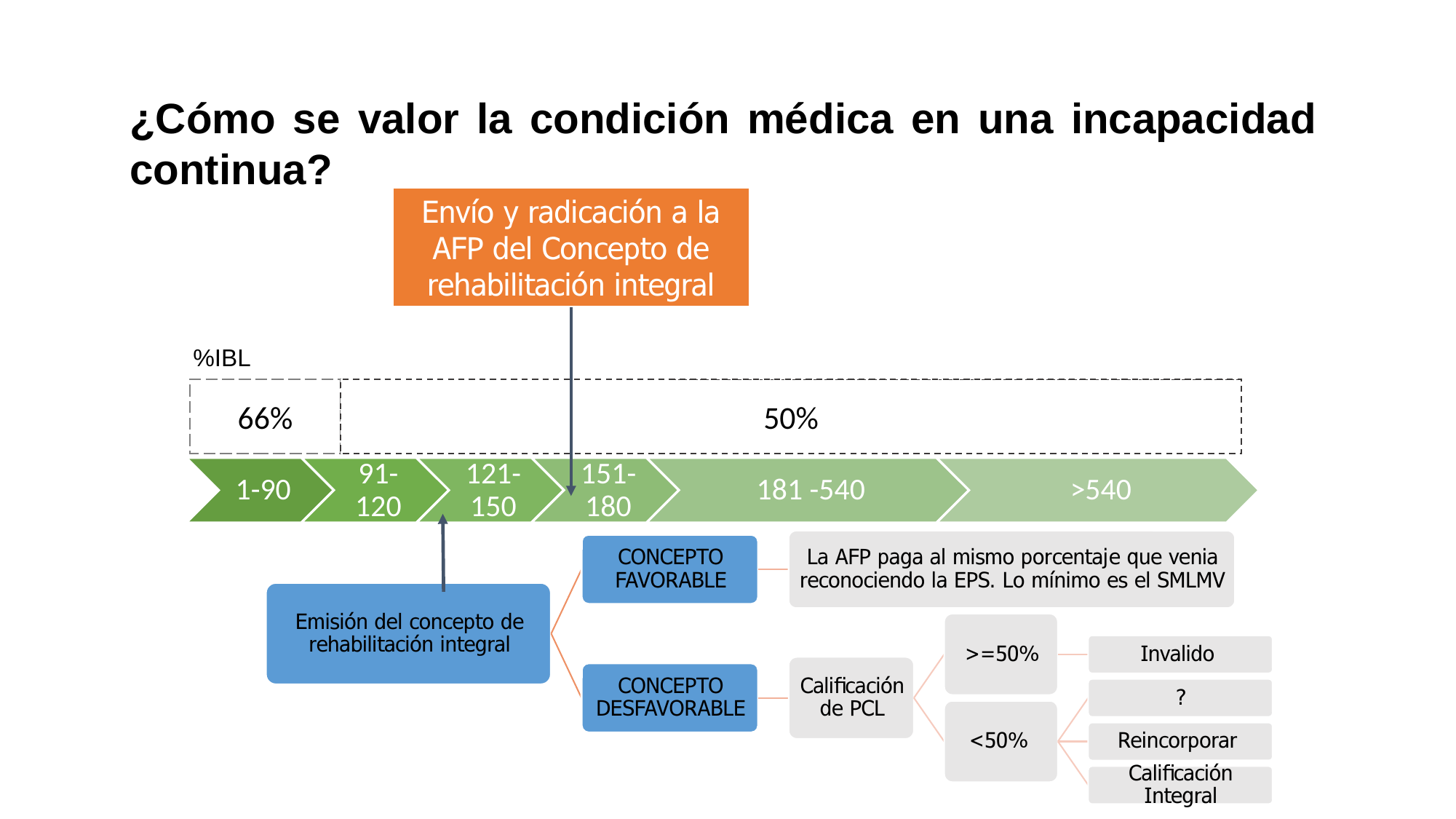

¿Cómo se valor la condición médica en una incapacidad continua?
Envío y radicación a la AFP del Concepto de rehabilitación integral
%IBL
66%
50%
1-90
91-120
121-150
151-180
181 -540
>540
Emisión del concepto de rehabilitación integral

CONCEPTO FAVORABLE

La AFP paga al mismo porcentaje que venia reconociendo la EPS. Lo mínimo es el SMLMV

CONCEPTO DESFAVORABLE

Calificación de PCL

>=50%

Invalido

<50%

?

Reincorporar

Calificación Integral